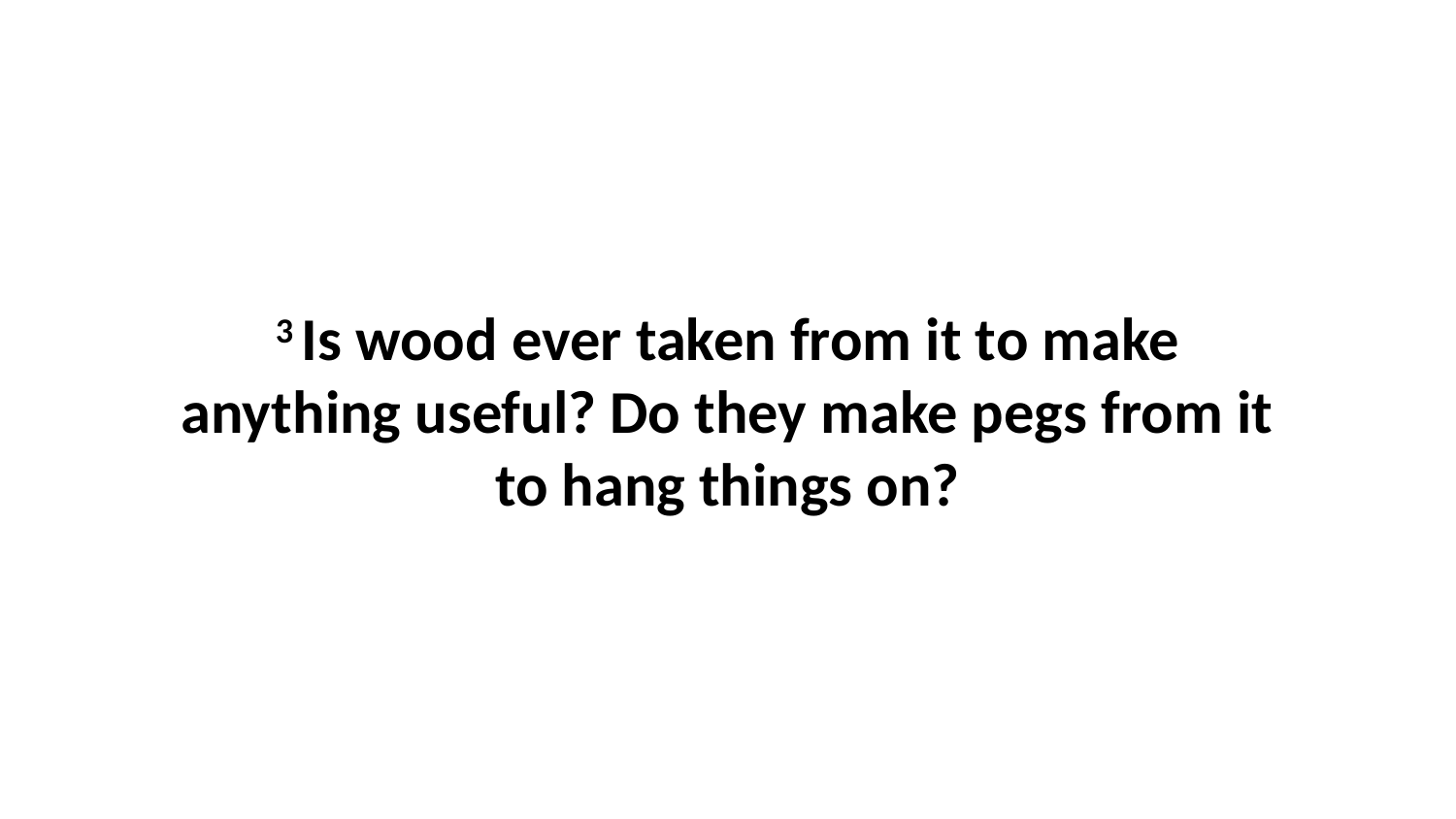

3 Is wood ever taken from it to make anything useful? Do they make pegs from it to hang things on?